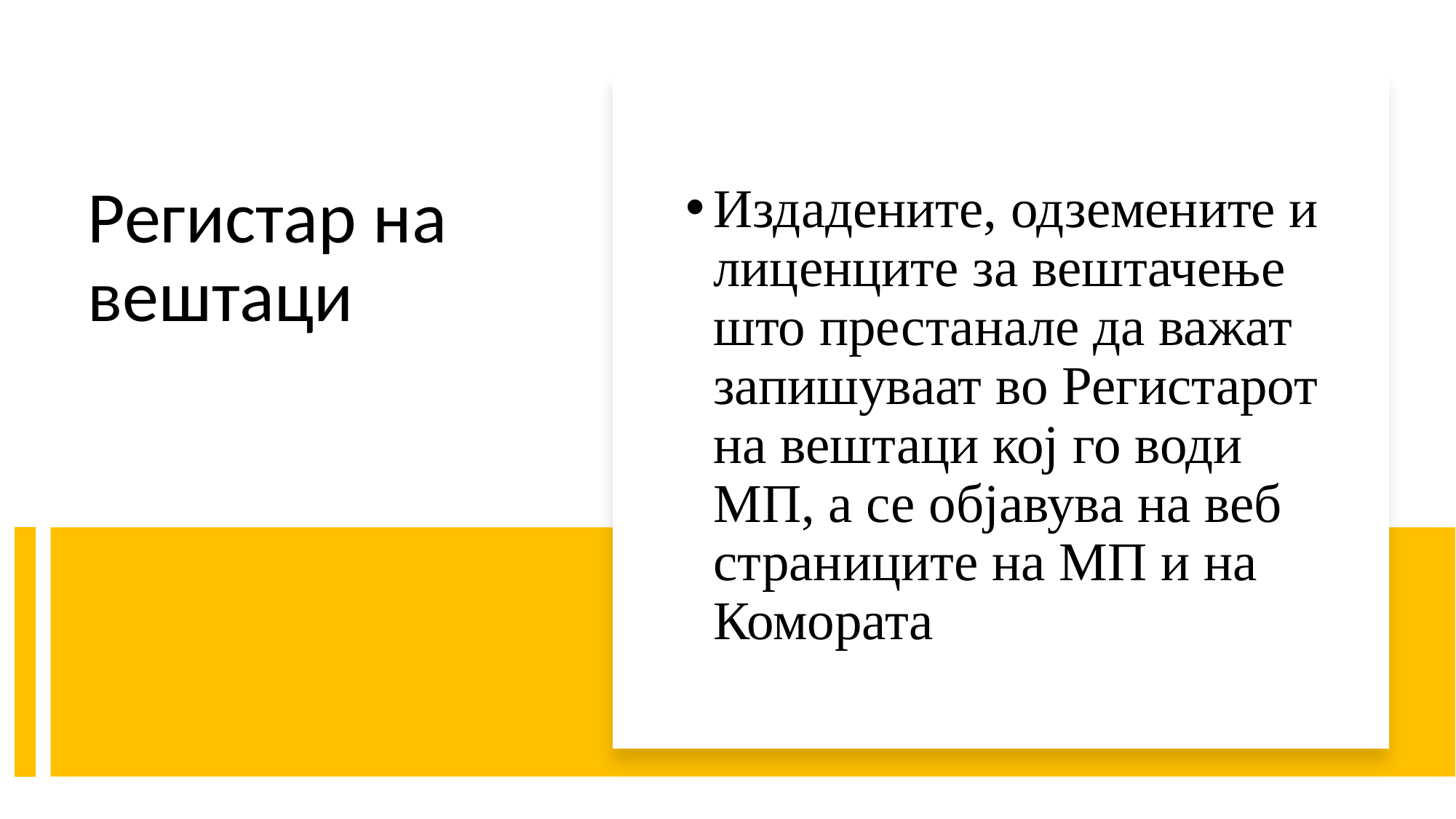

Издадените, одземените и лиценците за вештачење што престанале да важат запишуваат во Регистарот на вештаци кој го води МП, а се објавува на веб страниците на МП и на Комората
# Регистар на вештаци